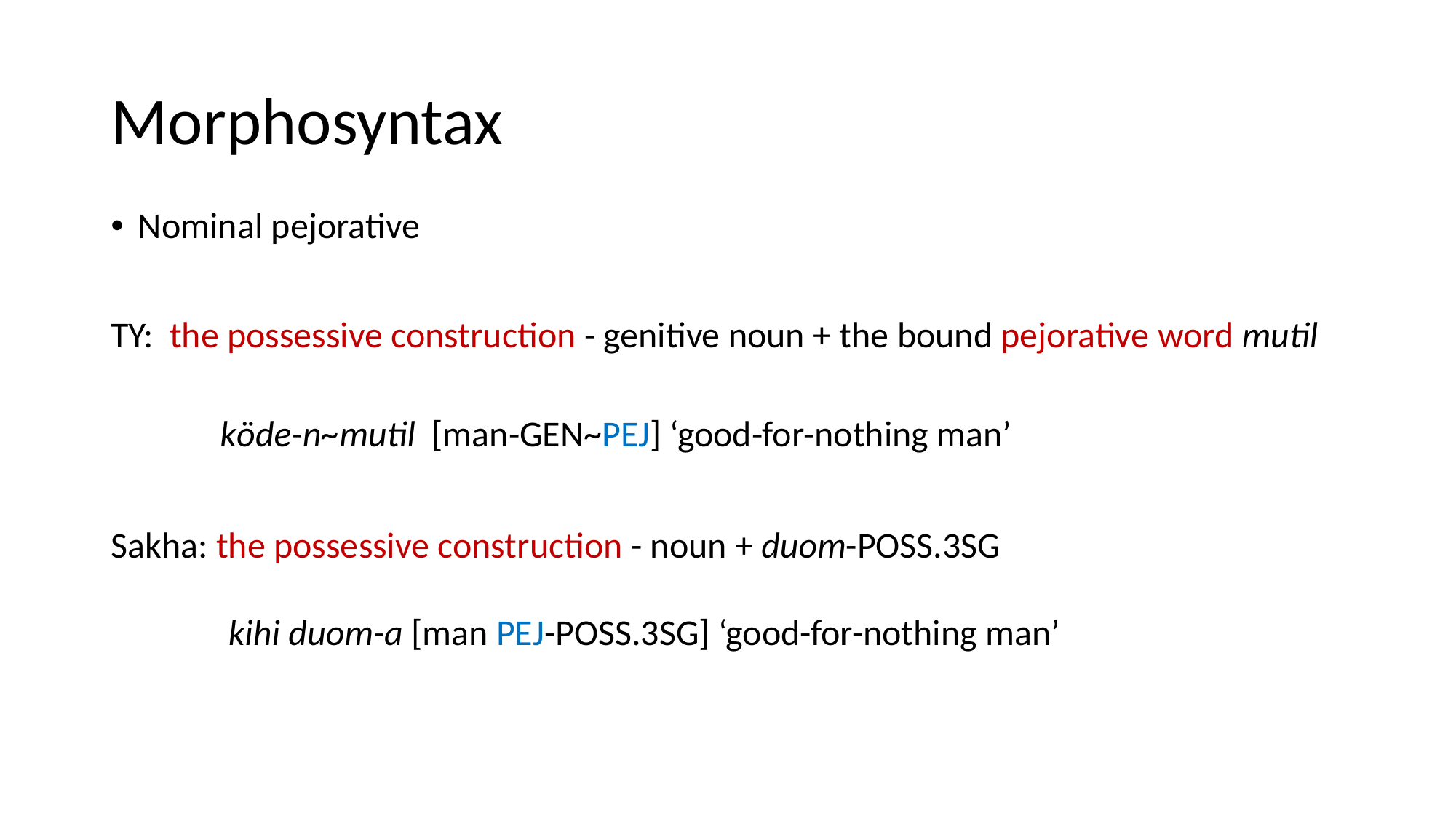

# Morphosyntax
Nominal pejorative

TY:  the possessive construction - genitive noun + the bound pejorative word mutil

	köde-n~mutil  [man-GEN~PEJ] ‘good-for-nothing man’

Sakha: the possessive construction - noun + duom-POSS.3SG

	 kihi duom-a [man PEJ-POSS.3SG] ‘good-for-nothing man’